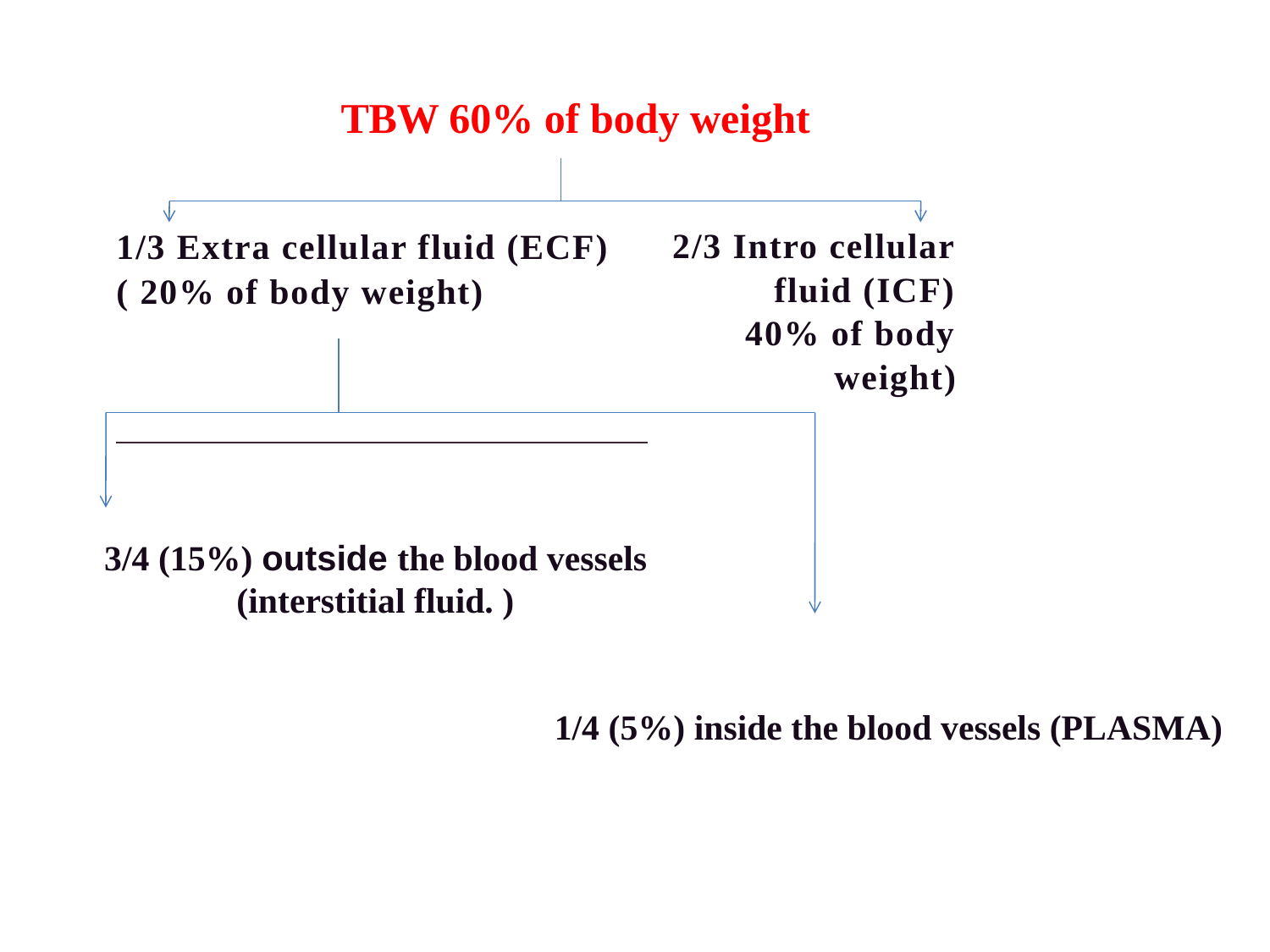

TBW 60% of body weight
| 1/3 Extra cellular fluid (ECF) | 2/3 Intro cellular fluid (ICF) 40% of body weight) |
| --- | --- |
| ( 20% of body weight) |  |
3/4 (15%) outside the blood vessels (interstitial fluid. )
1/4 (5%) inside the blood vessels (PLASMA)